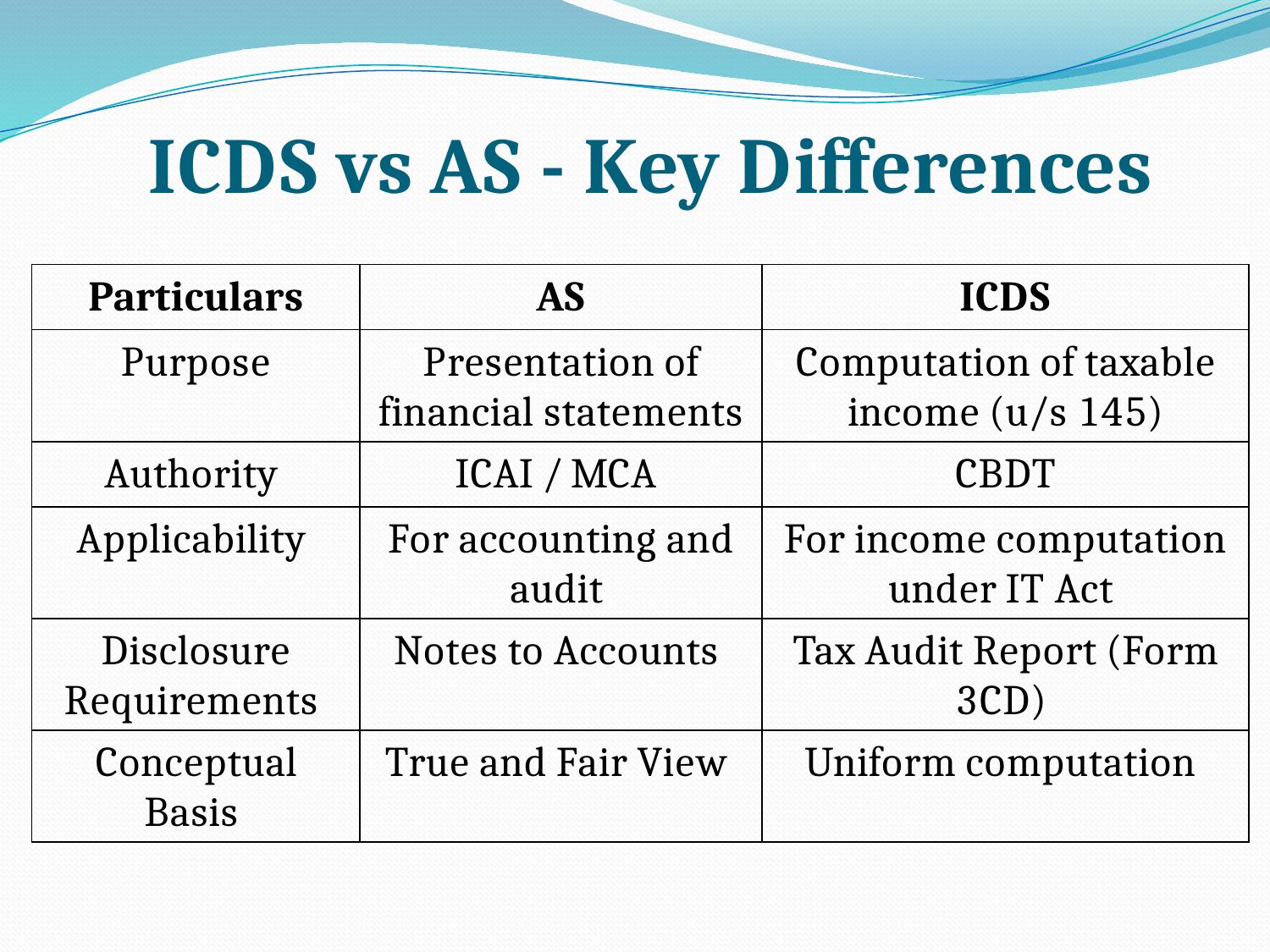

# ICDS vs AS - Key Differences
| Particulars | AS | ICDS |
| --- | --- | --- |
| Purpose | Presentation of financial statements | Computation of taxable income (u/s 145) |
| Authority | ICAI / MCA | CBDT |
| Applicability | For accounting and audit | For income computation under IT Act |
| Disclosure Requirements | Notes to Accounts | Tax Audit Report (Form 3CD) |
| Conceptual Basis | True and Fair View | Uniform computation |